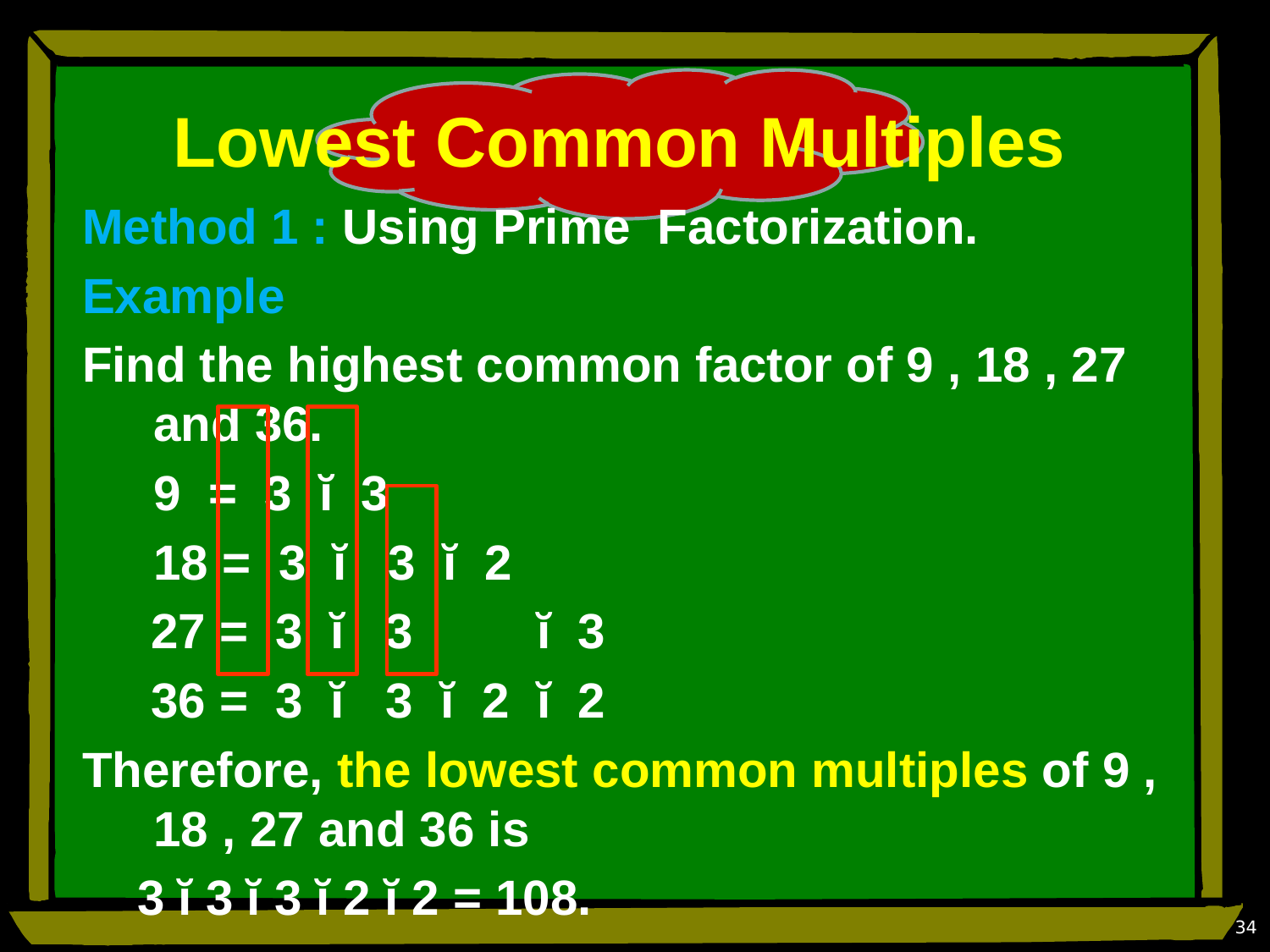

# Lowest Common Multiples
Method 1 : Using Prime  Factorization.
Example
Find the highest common factor of 9 , 18 , 27 and 36.
	9  =  3  ĭ  3
	18 =  3  ĭ   3  ĭ  2
     27 =  3  ĭ   3         ĭ  3
     36 =  3  ĭ   3  ĭ  2  ĭ  2
Therefore, the lowest common multiples of 9 , 18 , 27 and 36 is
    3 ĭ 3 ĭ 3 ĭ 2 ĭ 2 = 108.

34